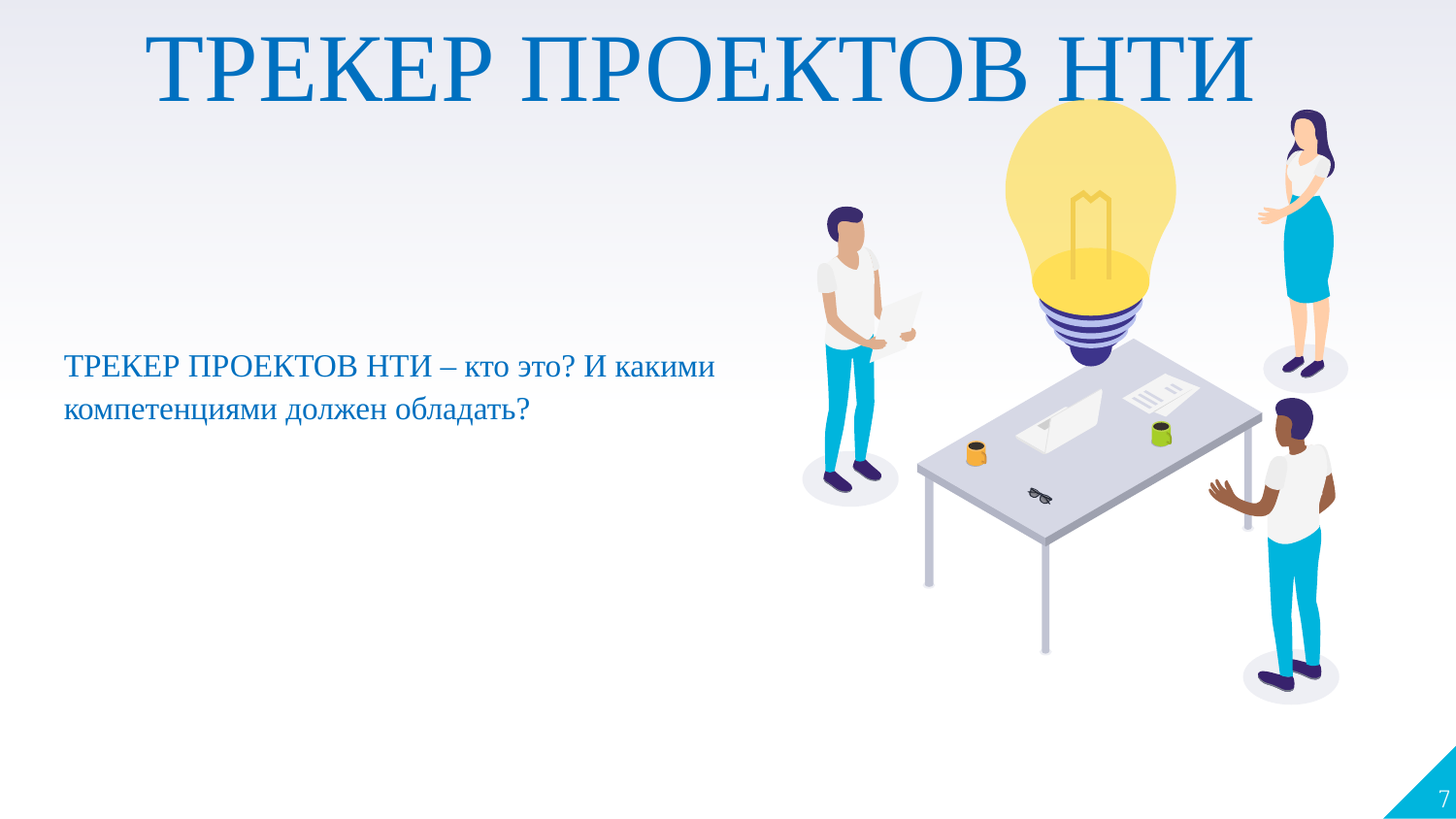

ТРЕКЕР ПРОЕКТОВ НТИ

ТРЕКЕР ПРОЕКТОВ НТИ – кто это? И какими компетенциями должен обладать?

7